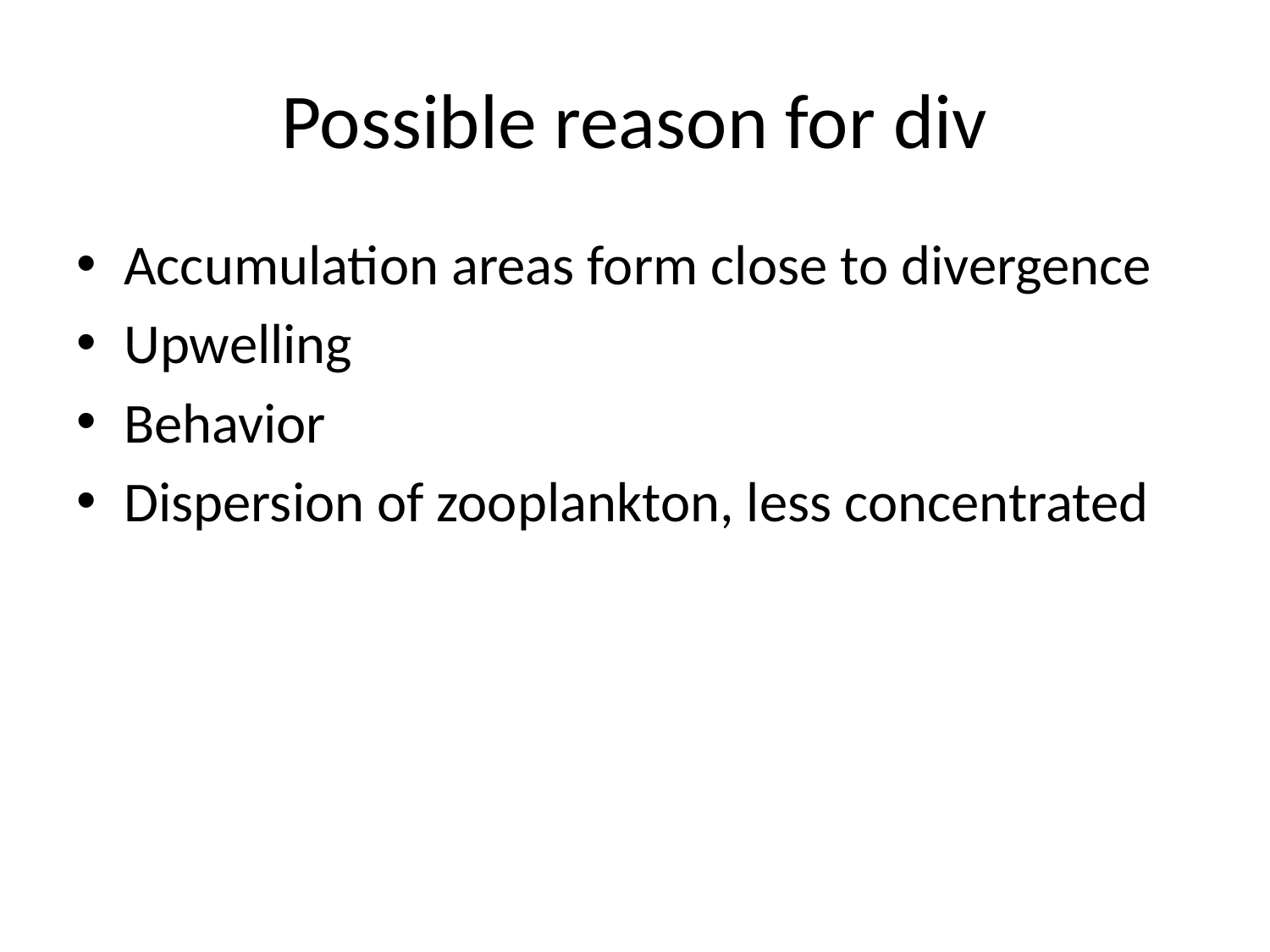

# Possible reason for div
Accumulation areas form close to divergence
Upwelling
Behavior
Dispersion of zooplankton, less concentrated